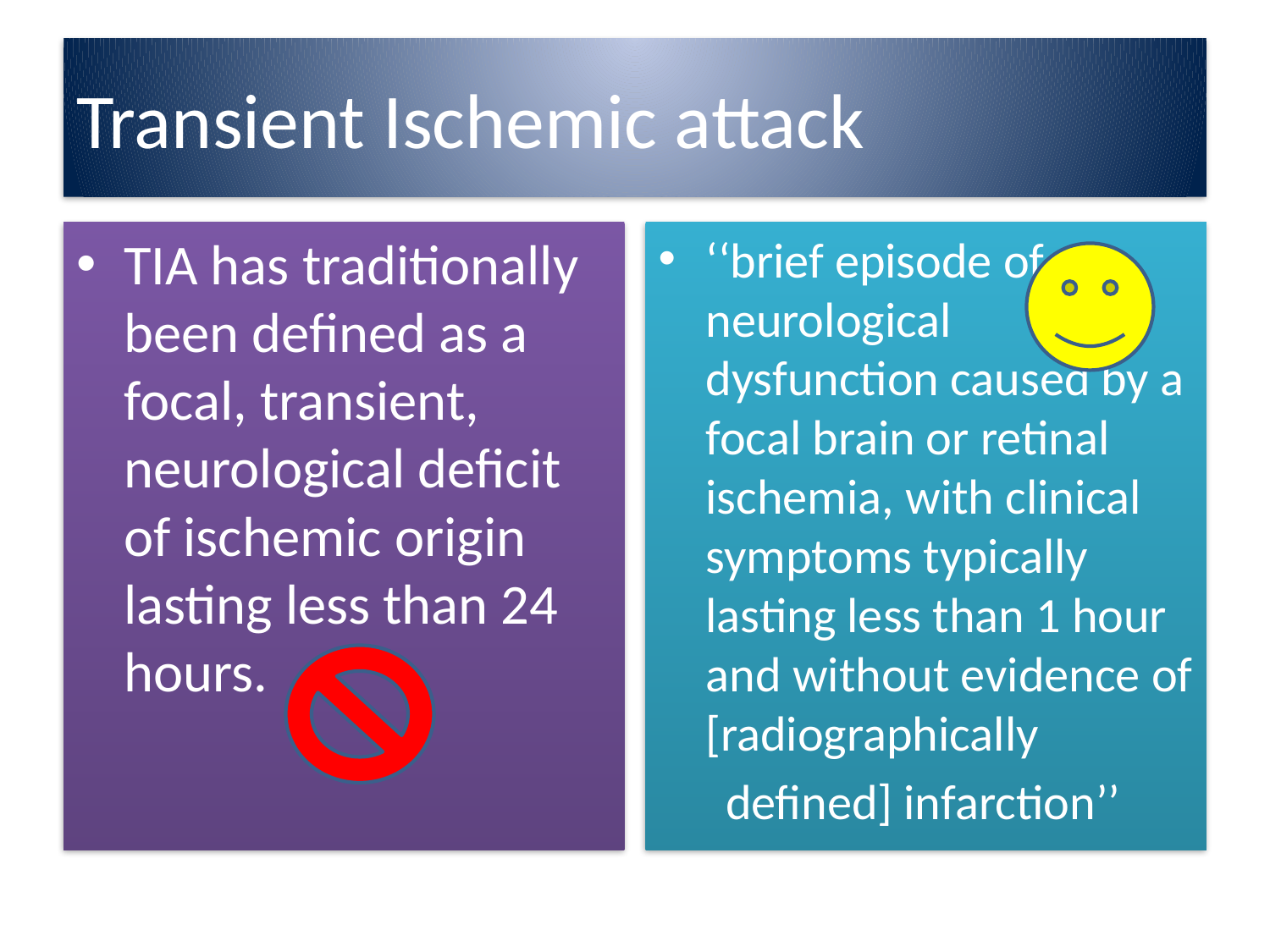

# Transient Ischemic attack
TIA has traditionally been defined as a focal, transient, neurological deficit of ischemic origin lasting less than 24 hours.

‘‘brief episode of neurological dysfunction caused by a focal brain or retinal ischemia, with clinical symptoms typically lasting less than 1 hour and without evidence of [radiographically
      defined] infarction’’